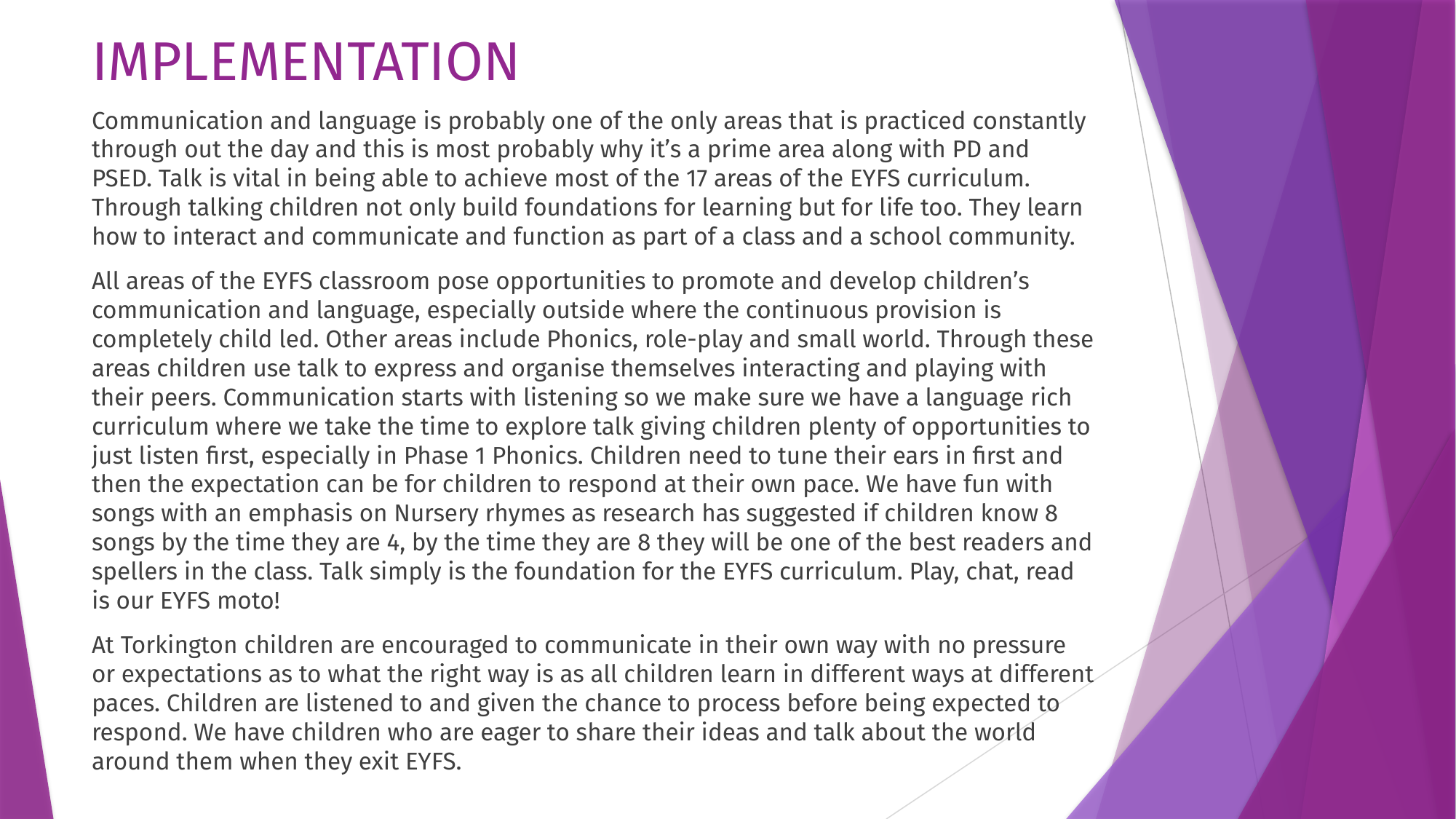

# IMPLEMENTATION
Communication and language is probably one of the only areas that is practiced constantly through out the day and this is most probably why it’s a prime area along with PD and PSED. Talk is vital in being able to achieve most of the 17 areas of the EYFS curriculum. Through talking children not only build foundations for learning but for life too. They learn how to interact and communicate and function as part of a class and a school community.
All areas of the EYFS classroom pose opportunities to promote and develop children’s communication and language, especially outside where the continuous provision is completely child led. Other areas include Phonics, role-play and small world. Through these areas children use talk to express and organise themselves interacting and playing with their peers. Communication starts with listening so we make sure we have a language rich curriculum where we take the time to explore talk giving children plenty of opportunities to just listen first, especially in Phase 1 Phonics. Children need to tune their ears in first and then the expectation can be for children to respond at their own pace. We have fun with songs with an emphasis on Nursery rhymes as research has suggested if children know 8 songs by the time they are 4, by the time they are 8 they will be one of the best readers and spellers in the class. Talk simply is the foundation for the EYFS curriculum. Play, chat, read is our EYFS moto!
At Torkington children are encouraged to communicate in their own way with no pressure or expectations as to what the right way is as all children learn in different ways at different paces. Children are listened to and given the chance to process before being expected to respond. We have children who are eager to share their ideas and talk about the world around them when they exit EYFS.